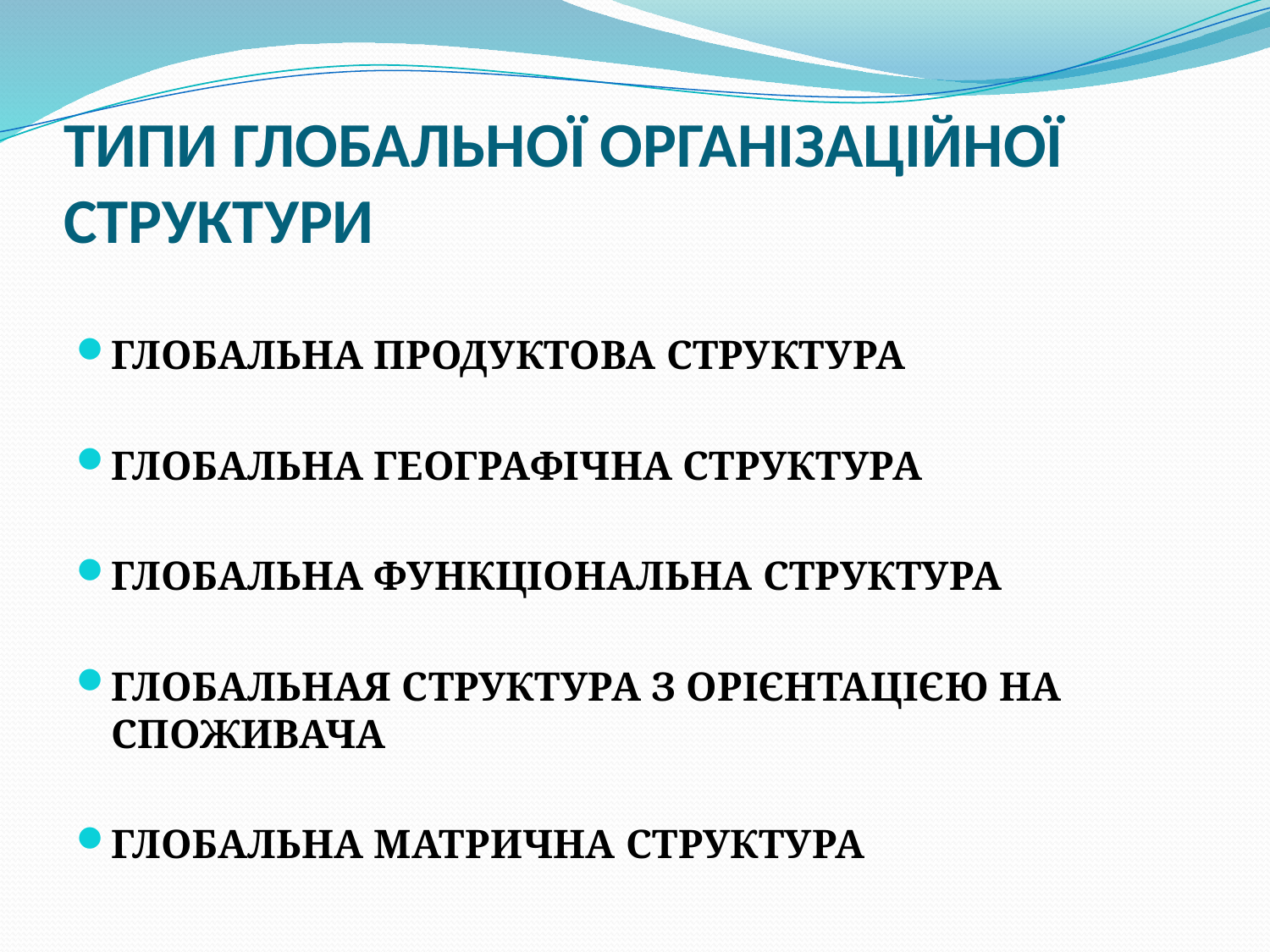

# ТИПИ ГЛОБАЛЬНОЇ ОРГАНІЗАЦІЙНОЇ СТРУКТУРИ

ГЛОБАЛЬНА ПРОДУКТОВА СТРУКТУРА

ГЛОБАЛЬНА ГЕОГРАФІЧНА СТРУКТУРА

ГЛОБАЛЬНА ФУНКЦІОНАЛЬНА СТРУКТУРА

ГЛОБАЛЬНАЯ СТРУКТУРА З ОРІЄНТАЦІЄЮ НА СПОЖИВАЧА

ГЛОБАЛЬНА МАТРИЧНА СТРУКТУРА